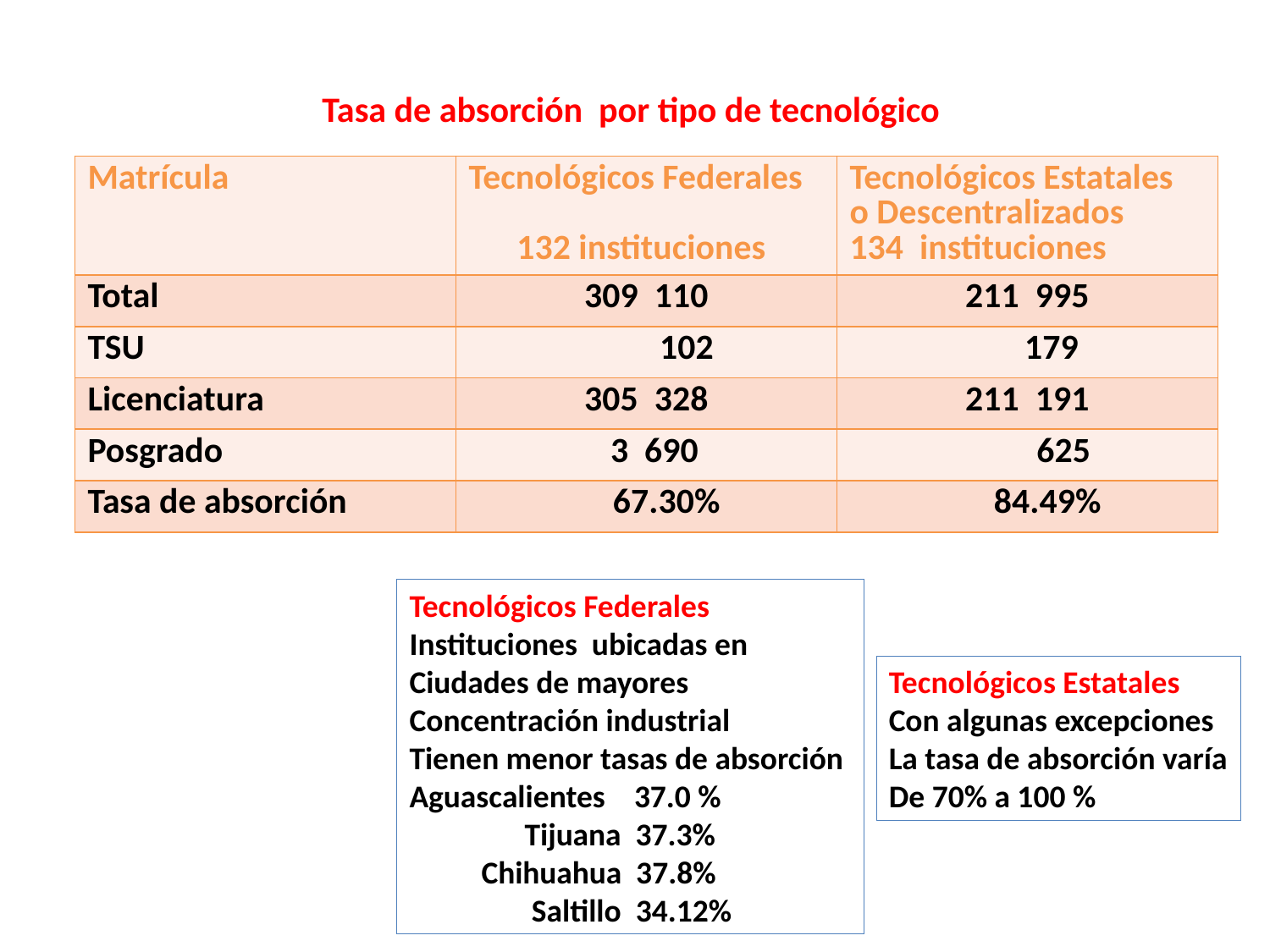

# Tasa de absorción  por tipo de tecnológico
| Matrícula | Tecnológicos Federales 132 instituciones | Tecnológicos Estatales o Descentralizados 134 instituciones |
| --- | --- | --- |
| Total | 309 110 | 211 995 |
| TSU | 102 | 179 |
| Licenciatura | 305 328 | 211 191 |
| Posgrado | 3 690 | 625 |
| Tasa de absorción | 67.30% | 84.49% |
Tecnológicos Federales
Instituciones  ubicadas en
Ciudades de mayores
Concentración industrial
Tienen menor tasas de absorción
Aguascalientes    37.0 %
                Tijuana  37.3%
          Chihuahua  37.8%
                 Saltillo  34.12%
Tecnológicos Estatales
Con algunas excepciones
La tasa de absorción varía
De 70% a 100 %